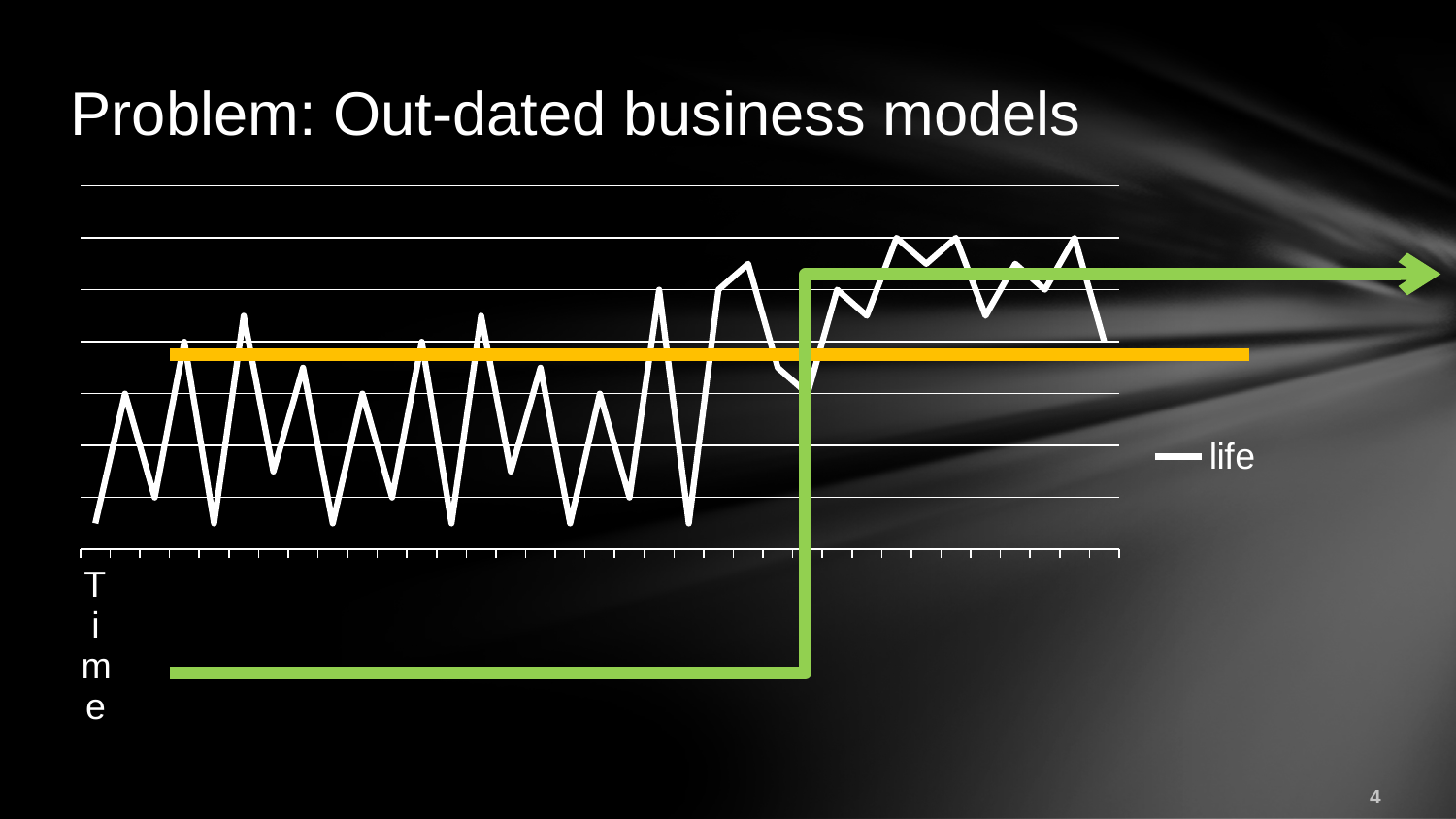

# Problem: Out-dated business models

### Chart

| Category | life |
|---|---|
| Time | 1.0 |
4